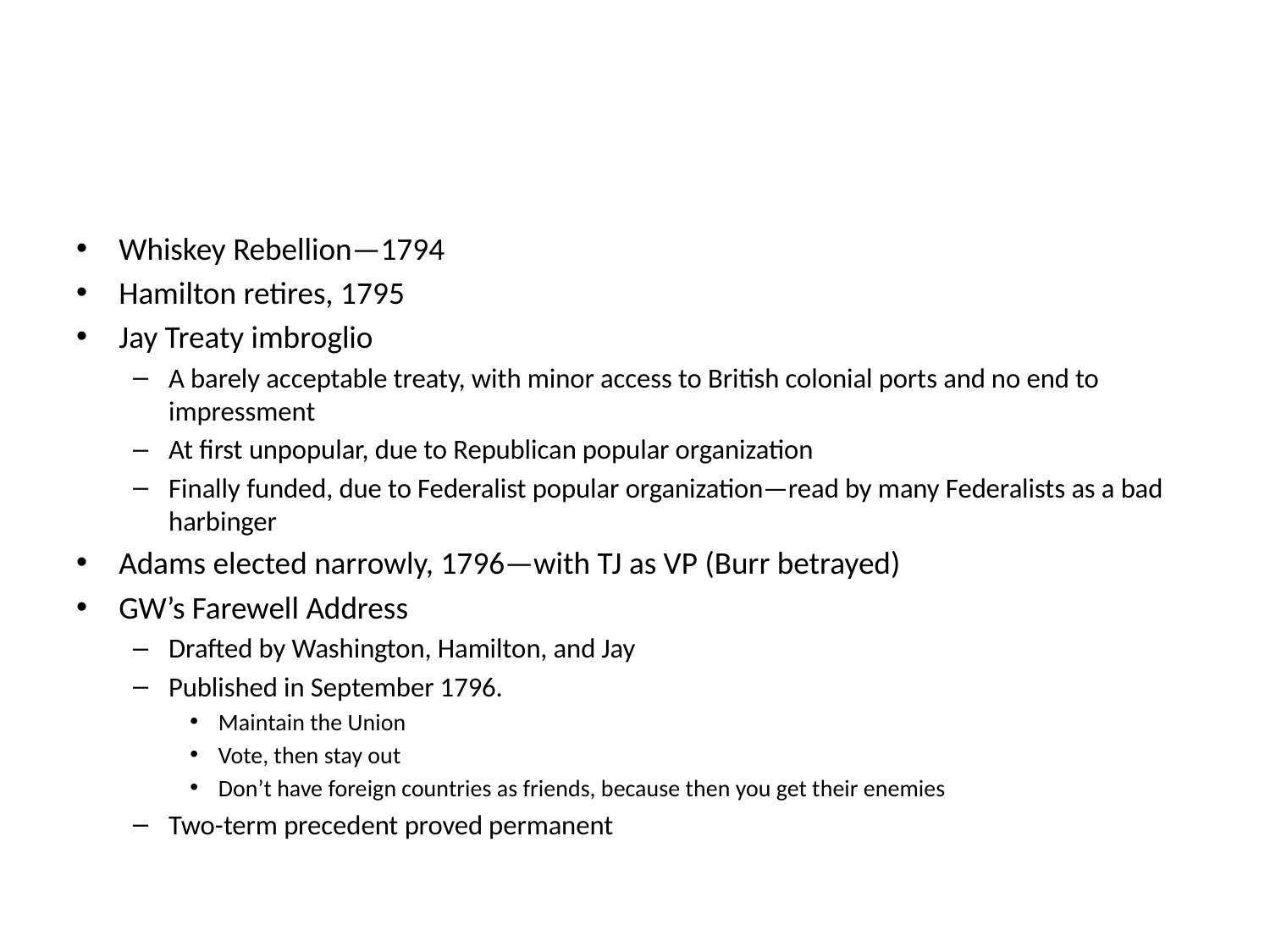

#
Whiskey Rebellion—1794
Hamilton retires, 1795
Jay Treaty imbroglio
A barely acceptable treaty, with minor access to British colonial ports and no end to impressment
At first unpopular, due to Republican popular organization
Finally funded, due to Federalist popular organization—read by many Federalists as a bad harbinger
Adams elected narrowly, 1796—with TJ as VP (Burr betrayed)
GW’s Farewell Address
Drafted by Washington, Hamilton, and Jay
Published in September 1796.
Maintain the Union
Vote, then stay out
Don’t have foreign countries as friends, because then you get their enemies
Two-term precedent proved permanent